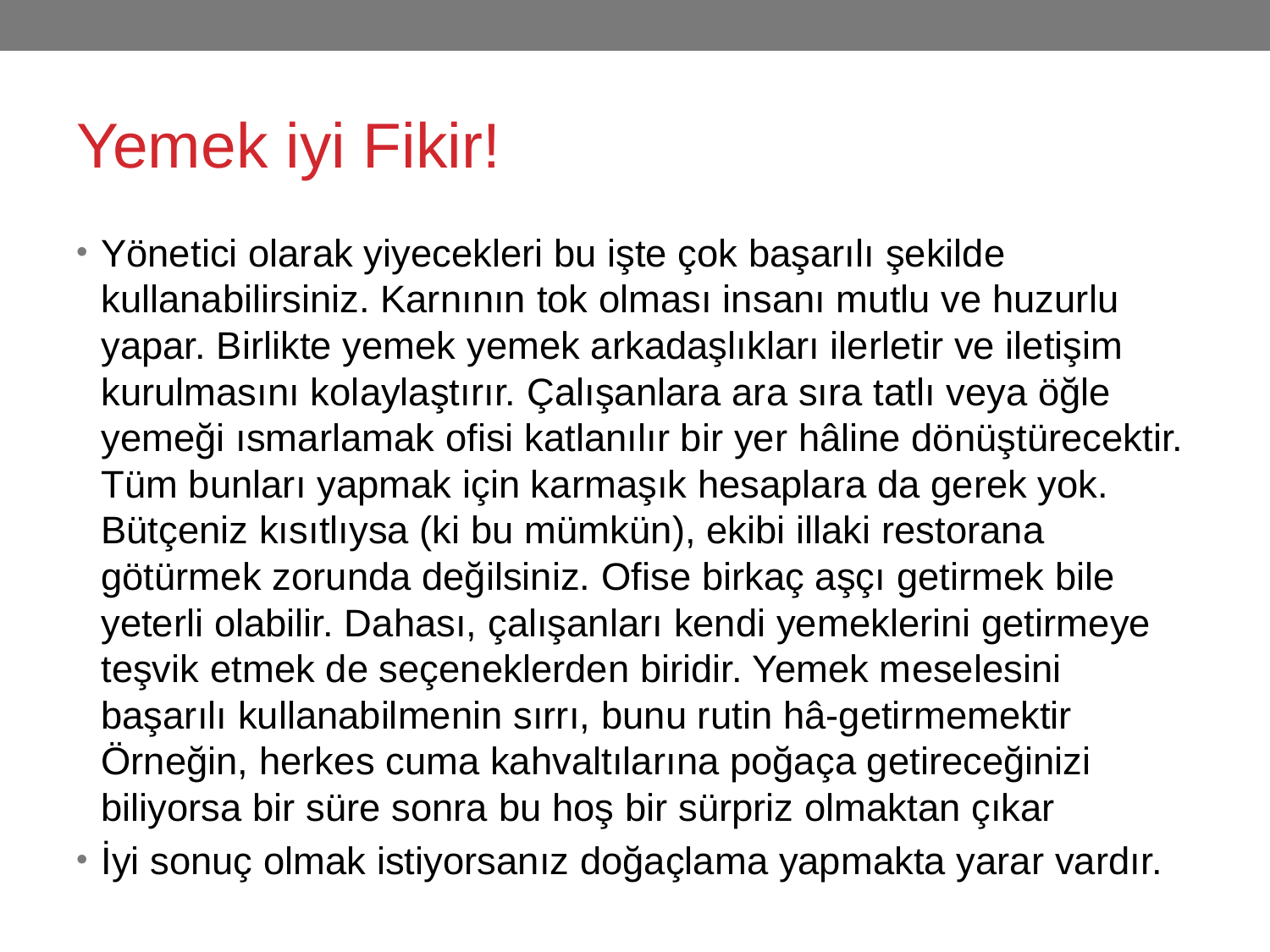

# Yemek iyi Fikir!
Yönetici olarak yiyecekleri bu işte çok başarılı şekilde kullanabilirsiniz. Karnının tok olması insanı mutlu ve huzurlu yapar. Birlikte yemek yemek arkadaşlıkları ilerletir ve iletişim kurulmasını kolaylaştırır. Çalışanlara ara sıra tatlı veya öğle yemeği ısmarlamak ofisi katlanılır bir yer hâline dönüştürecektir. Tüm bunları yapmak için karmaşık hesaplara da gerek yok. Bütçeniz kısıtlıysa (ki bu mümkün), ekibi illaki restorana götürmek zorunda değilsiniz. Ofise birkaç aşçı getirmek bile yeterli olabilir. Dahası, çalışanları kendi yemeklerini getirmeye teşvik etmek de seçeneklerden biridir. Yemek meselesini başarılı kullanabilmenin sırrı, bunu rutin hâ-getirmemektir Örneğin, herkes cuma kahvaltılarına poğaça getireceğinizi biliyorsa bir süre sonra bu hoş bir sürpriz olmaktan çıkar
İyi sonuç olmak istiyorsanız doğaçlama yapmakta yarar vardır.